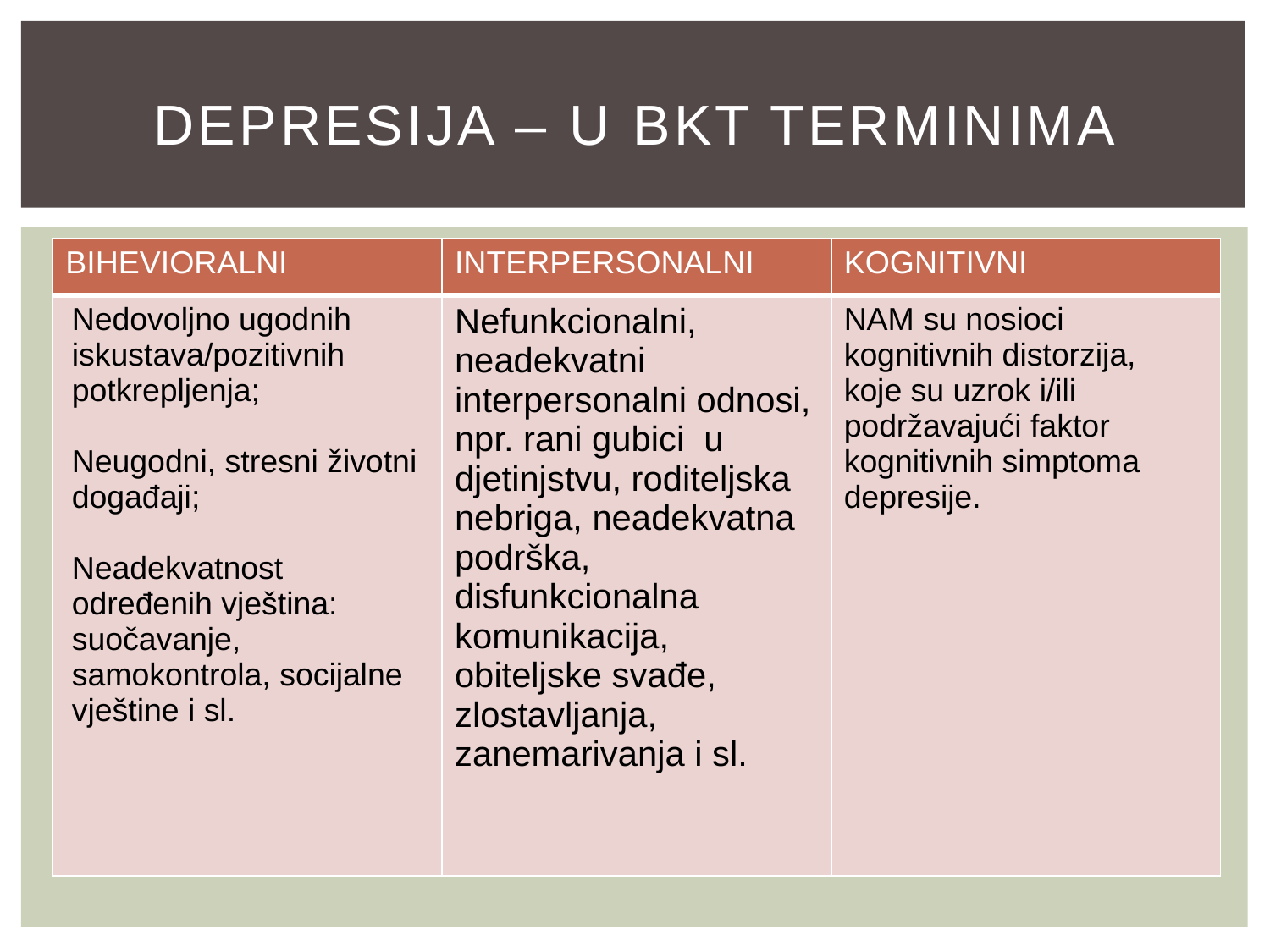

# Depresija – u BKT terminima
| BIHEVIORALNI | INTERPERSONALNI | KOGNITIVNI |
| --- | --- | --- |
| Nedovoljno ugodnih iskustava/pozitivnih potkrepljenja; Neugodni, stresni životni događaji; Neadekvatnost određenih vještina: suočavanje, samokontrola, socijalne vještine i sl. | Nefunkcionalni, neadekvatni interpersonalni odnosi, npr. rani gubici u djetinjstvu, roditeljska nebriga, neadekvatna podrška, disfunkcionalna komunikacija, obiteljske svađe, zlostavljanja, zanemarivanja i sl. | NAM su nosioci kognitivnih distorzija, koje su uzrok i/ili podržavajući faktor kognitivnih simptoma depresije. |